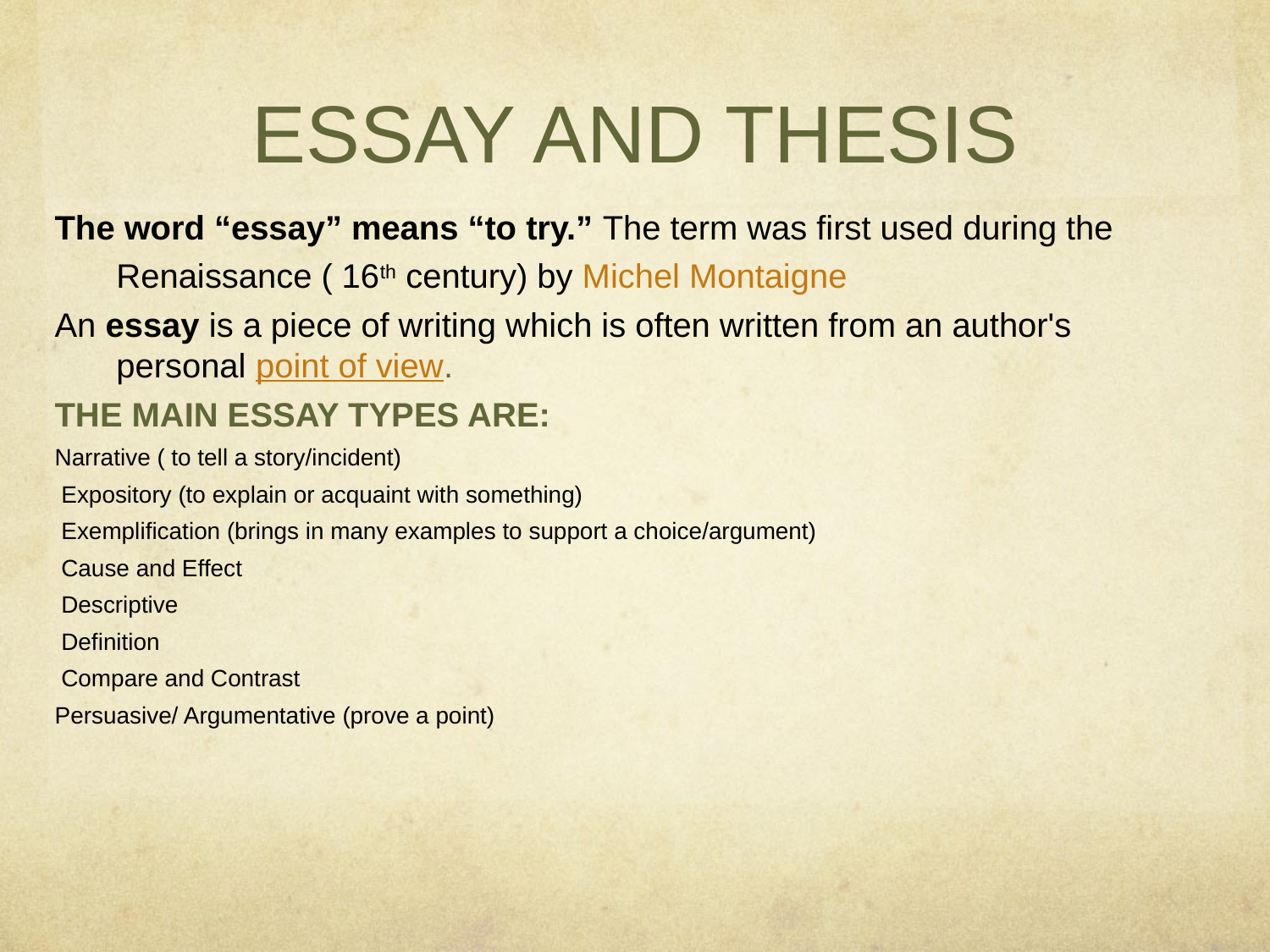

# ESSAY AND THESIS
The word “essay” means “to try.” The term was first used during the Renaissance ( 16th century) by Michel Montaigne
An essay is a piece of writing which is often written from an author's personal point of view.
THE MAIN ESSAY TYPES ARE:
Narrative ( to tell a story/incident)
 Expository (to explain or acquaint with something)
 Exemplification (brings in many examples to support a choice/argument)
 Cause and Effect
 Descriptive
 Definition
 Compare and Contrast
Persuasive/ Argumentative (prove a point)